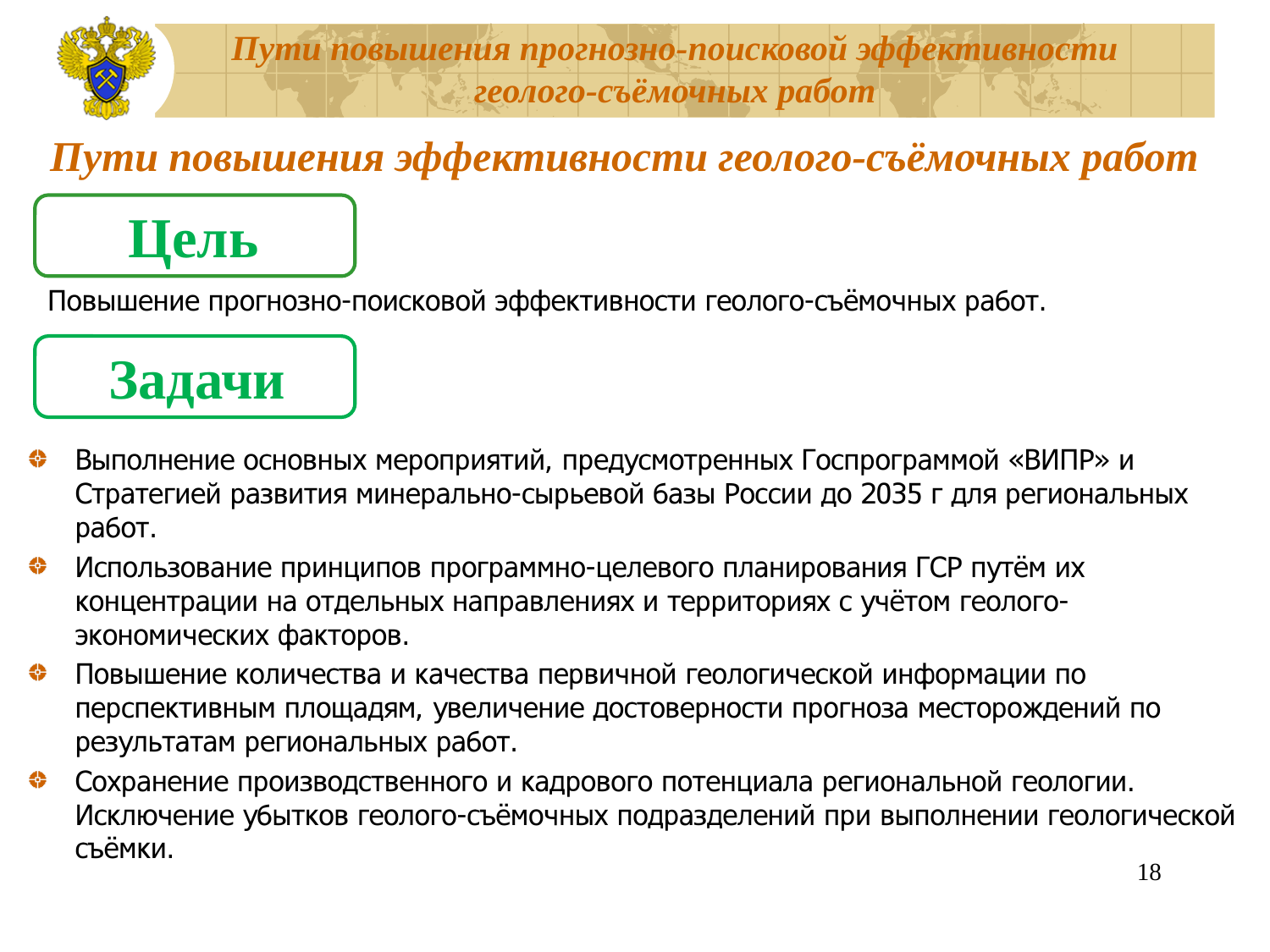

# Пути повышения эффективности геолого-съёмочных работ

Цель
Повышение прогнозно-поисковой эффективности геолого-съёмочных работ.

Задачи
Выполнение основных мероприятий, предусмотренных Госпрограммой «ВИПР» и Стратегией развития минерально-сырьевой базы России до 2035 г для региональных работ.
Использование принципов программно-целевого планирования ГСР путём их концентрации на отдельных направлениях и территориях с учётом геолого-экономических факторов.
Повышение количества и качества первичной геологической информации по перспективным площадям, увеличение достоверности прогноза месторождений по результатам региональных работ.
Сохранение производственного и кадрового потенциала региональной геологии. Исключение убытков геолого-съёмочных подразделений при выполнении геологической съёмки.

18